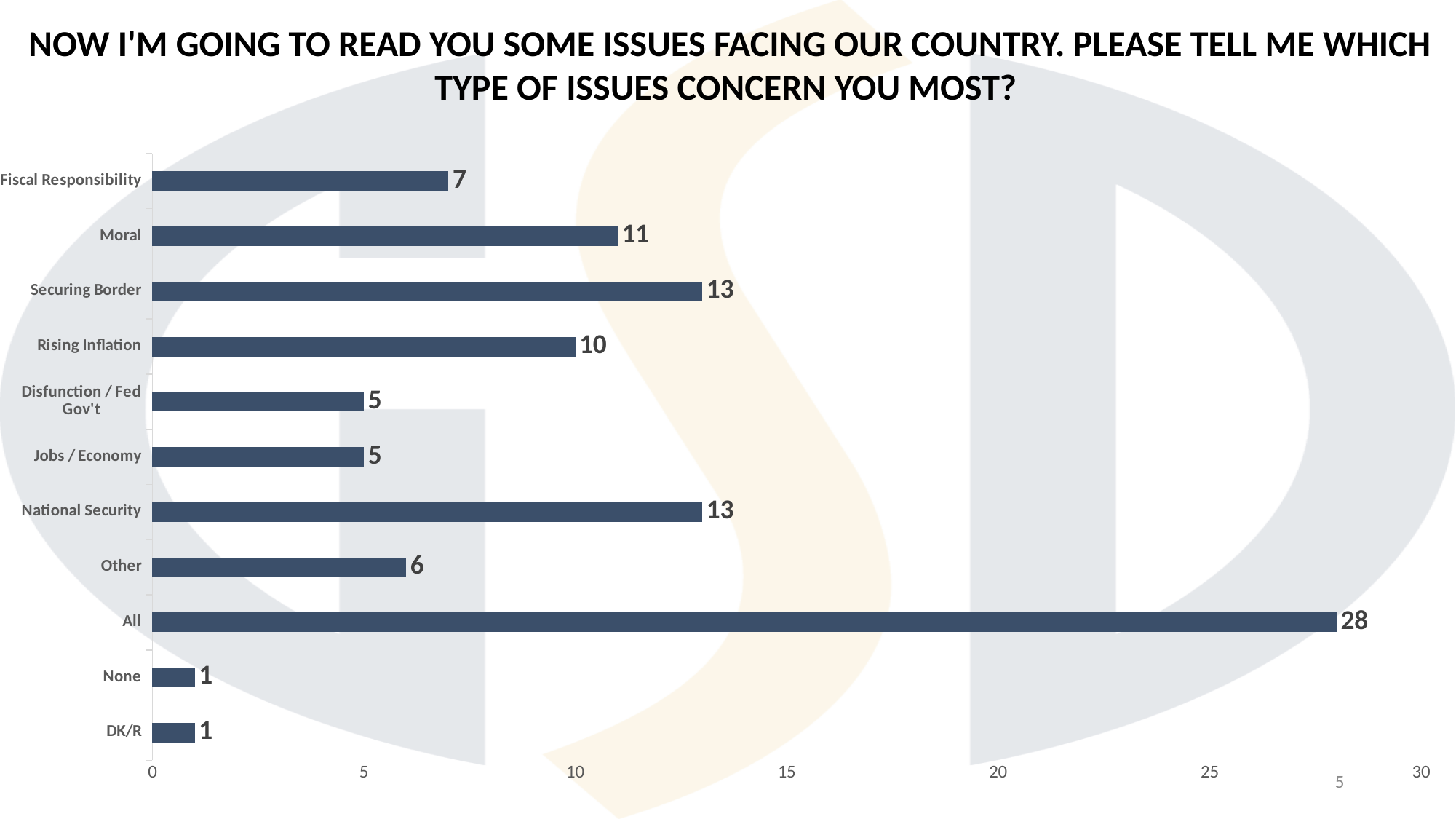

NOW I'M GOING TO READ YOU SOME ISSUES FACING OUR COUNTRY. PLEASE TELL ME WHICH TYPE OF ISSUES CONCERN YOU MOST?

### Chart

| Category | Series 1 |
|---|---|
| DK/R | 1.0 |
| None | 1.0 |
| All | 28.0 |
| Other | 6.0 |
| National Security | 13.0 |
| Jobs / Economy | 5.0 |
| Disfunction / Fed Gov't | 5.0 |
| Rising Inflation | 10.0 |
| Securing Border | 13.0 |
| Moral | 11.0 |
| Fiscal Responsibility | 7.0 |
5